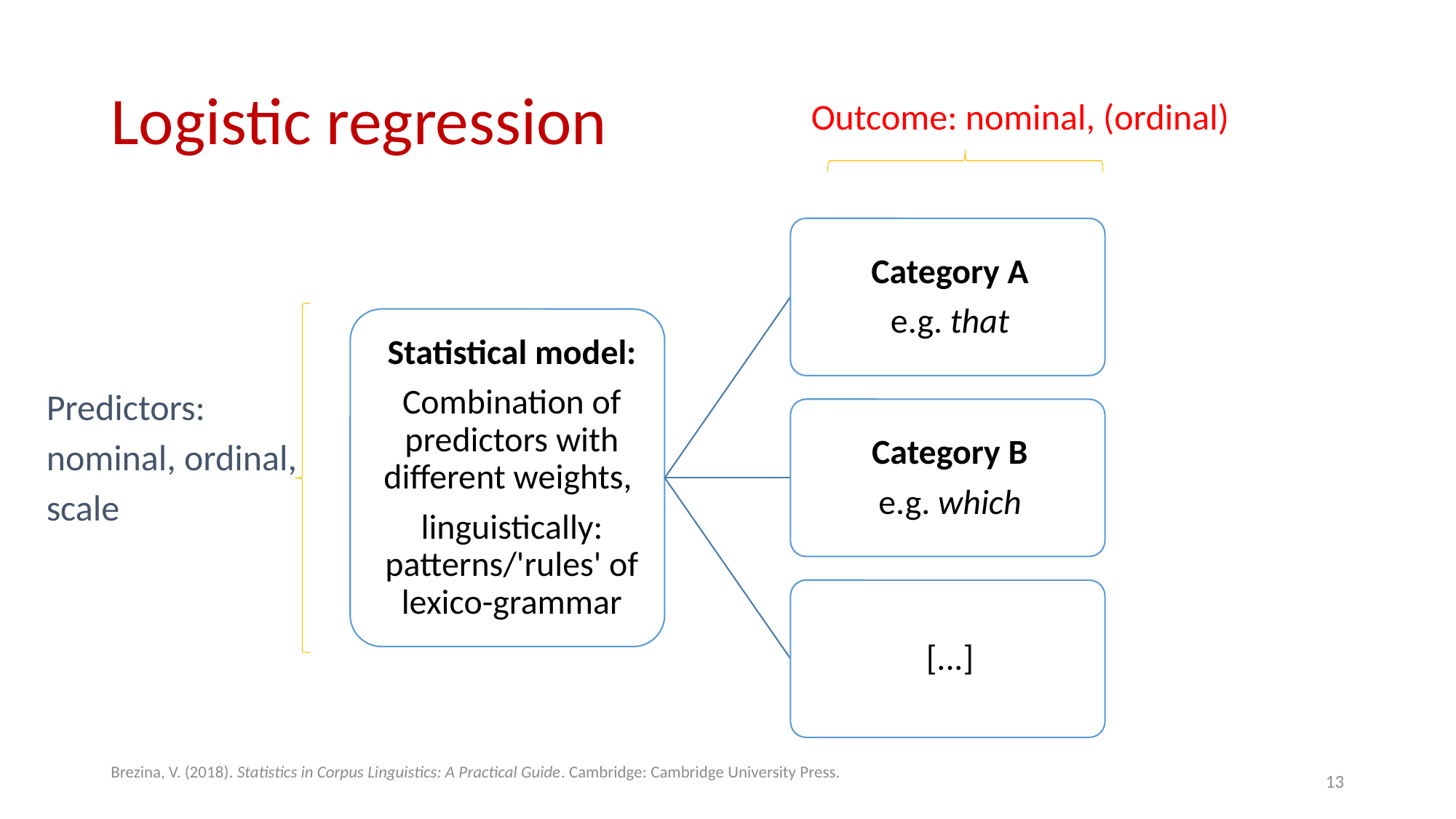

# Logistic regression
Outcome: nominal, (ordinal)
Statistical model:
Combination of predictors with different weights,
linguistically: patterns/'rules' of lexico-grammar

Category A
e.g. that

Category B
e.g. which

[...]

Predictors: nominal, ordinal, scale
Brezina, V. (2018). Statistics in Corpus Linguistics: A Practical Guide. Cambridge: Cambridge University Press.

13